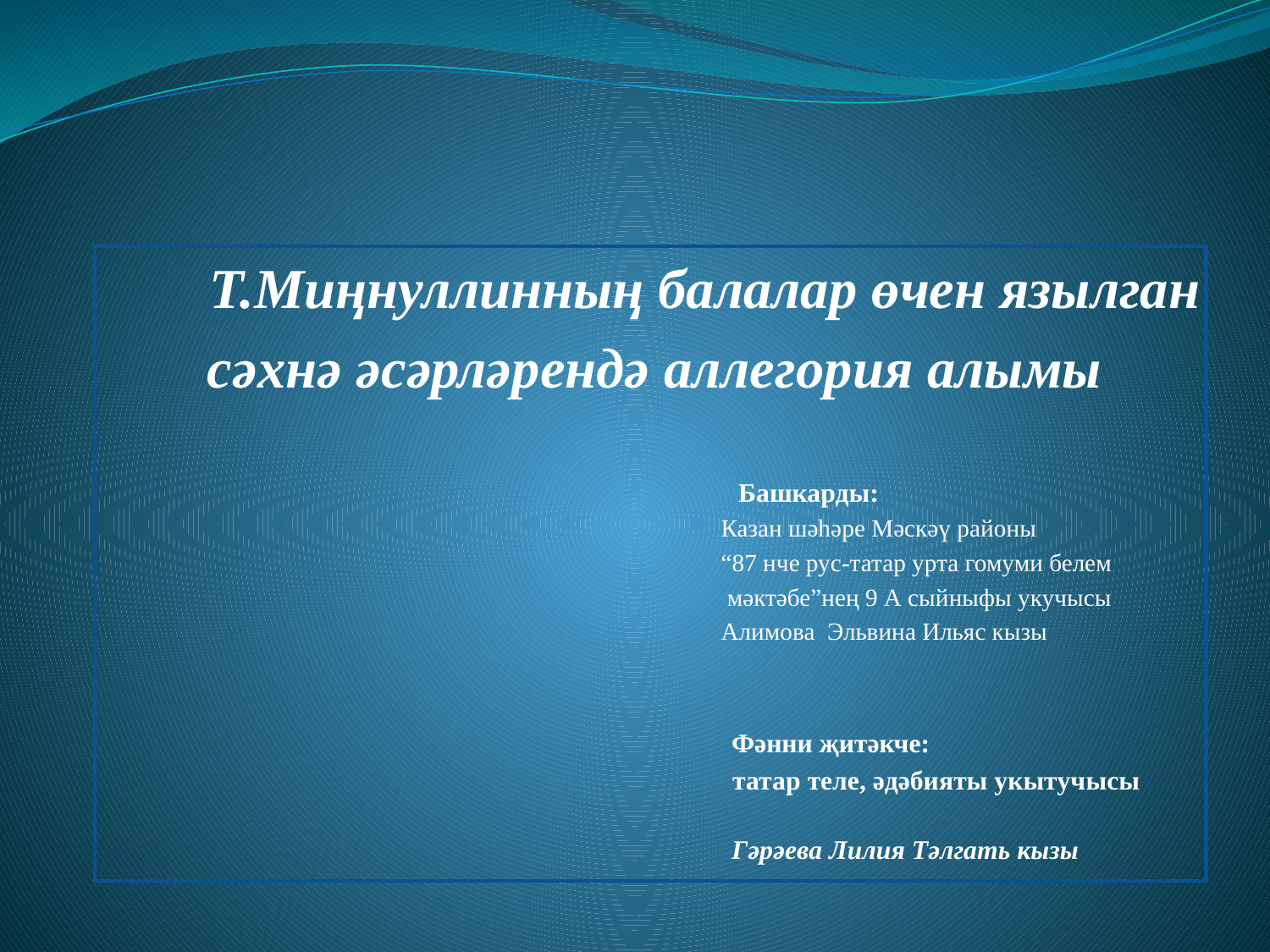

Т.Миңнуллинның балалар өчен язылган
 сәхнә әсәрләрендә аллегория алымы

                                                                                               Башкарды:
                                                                                                      Казан шәһәре Мәскәү районы
                                                                                                      “87 нче рус-татар урта гомуми белем
                                                                                                       мәктәбе”нең 9 А сыйныфы укучысы
                                                                                                      Алимова  Эльвина Ильяс кызы

                                                                                              Фәнни җитәкче:
                                                                                              татар теле, әдәбияты укытучысы
                                                                                              Гәрәева Лилия Тәлгать кызы